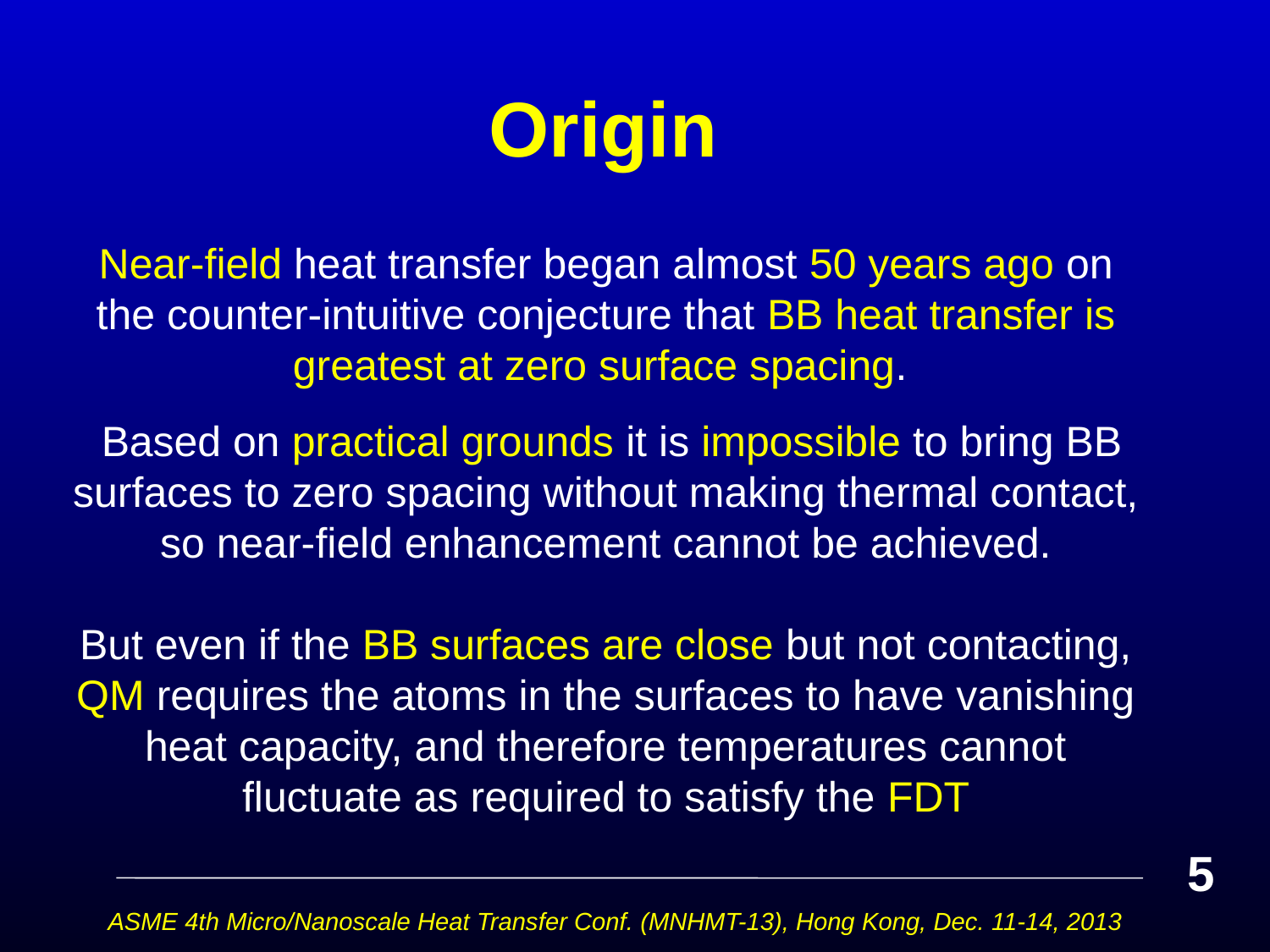

# Origin
Near-field heat transfer began almost 50 years ago on the counter-intuitive conjecture that BB heat transfer is greatest at zero surface spacing.

 Based on practical grounds it is impossible to bring BB surfaces to zero spacing without making thermal contact, so near-field enhancement cannot be achieved.

But even if the BB surfaces are close but not contacting, QM requires the atoms in the surfaces to have vanishing heat capacity, and therefore temperatures cannot fluctuate as required to satisfy the FDT

5
ASME 4th Micro/Nanoscale Heat Transfer Conf. (MNHMT-13), Hong Kong, Dec. 11-14, 2013